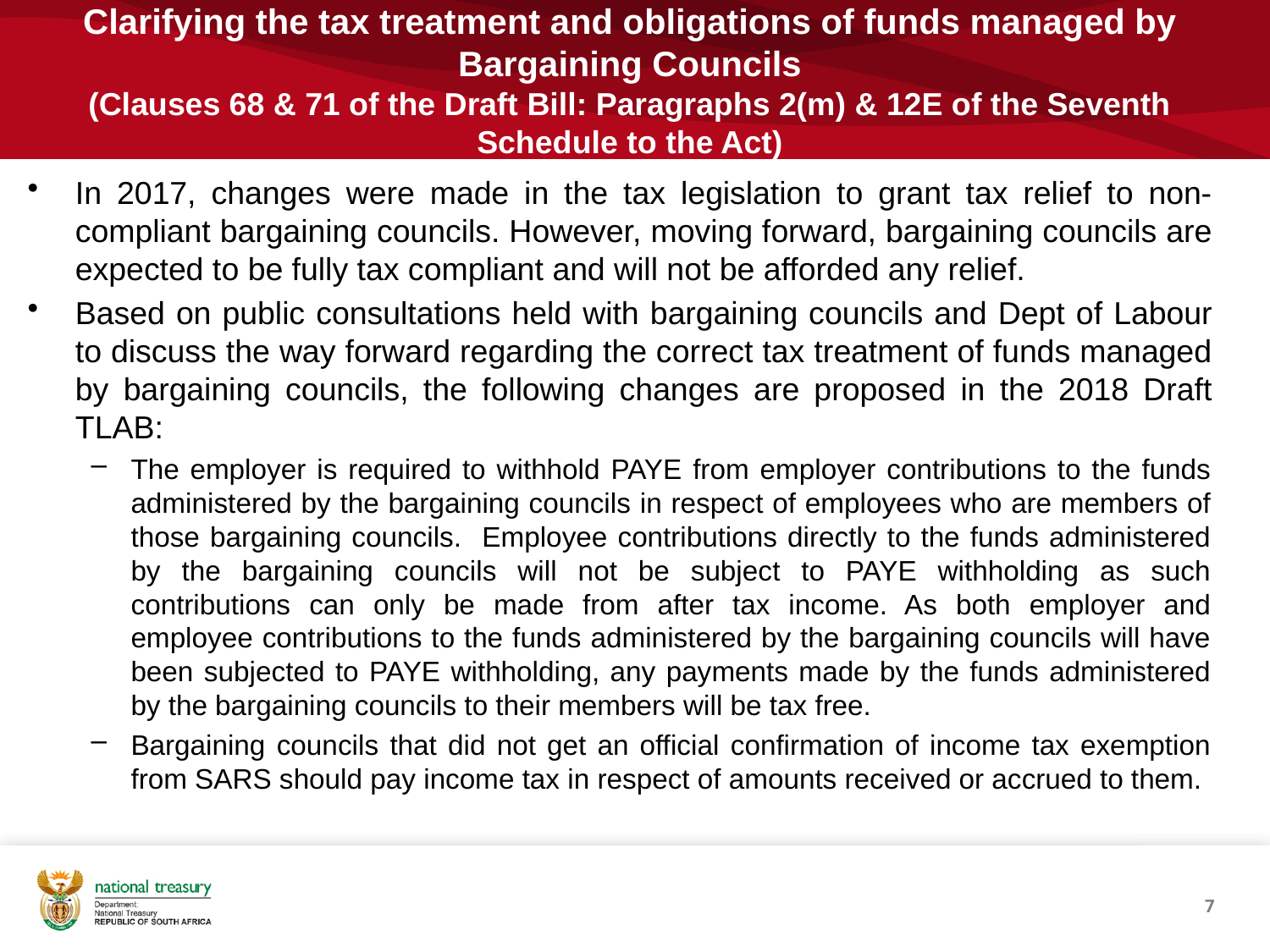

# Clarifying the tax treatment and obligations of funds managed by Bargaining Councils (Clauses 68 & 71 of the Draft Bill: Paragraphs 2(m) & 12E of the Seventh Schedule to the Act)
In 2017, changes were made in the tax legislation to grant tax relief to non-compliant bargaining councils. However, moving forward, bargaining councils are expected to be fully tax compliant and will not be afforded any relief.
Based on public consultations held with bargaining councils and Dept of Labour to discuss the way forward regarding the correct tax treatment of funds managed by bargaining councils, the following changes are proposed in the 2018 Draft TLAB:
The employer is required to withhold PAYE from employer contributions to the funds administered by the bargaining councils in respect of employees who are members of those bargaining councils.  Employee contributions directly to the funds administered by the bargaining councils will not be subject to PAYE withholding as such contributions can only be made from after tax income. As both employer and employee contributions to the funds administered by the bargaining councils will have been subjected to PAYE withholding, any payments made by the funds administered by the bargaining councils to their members will be tax free.
Bargaining councils that did not get an official confirmation of income tax exemption from SARS should pay income tax in respect of amounts received or accrued to them.

7